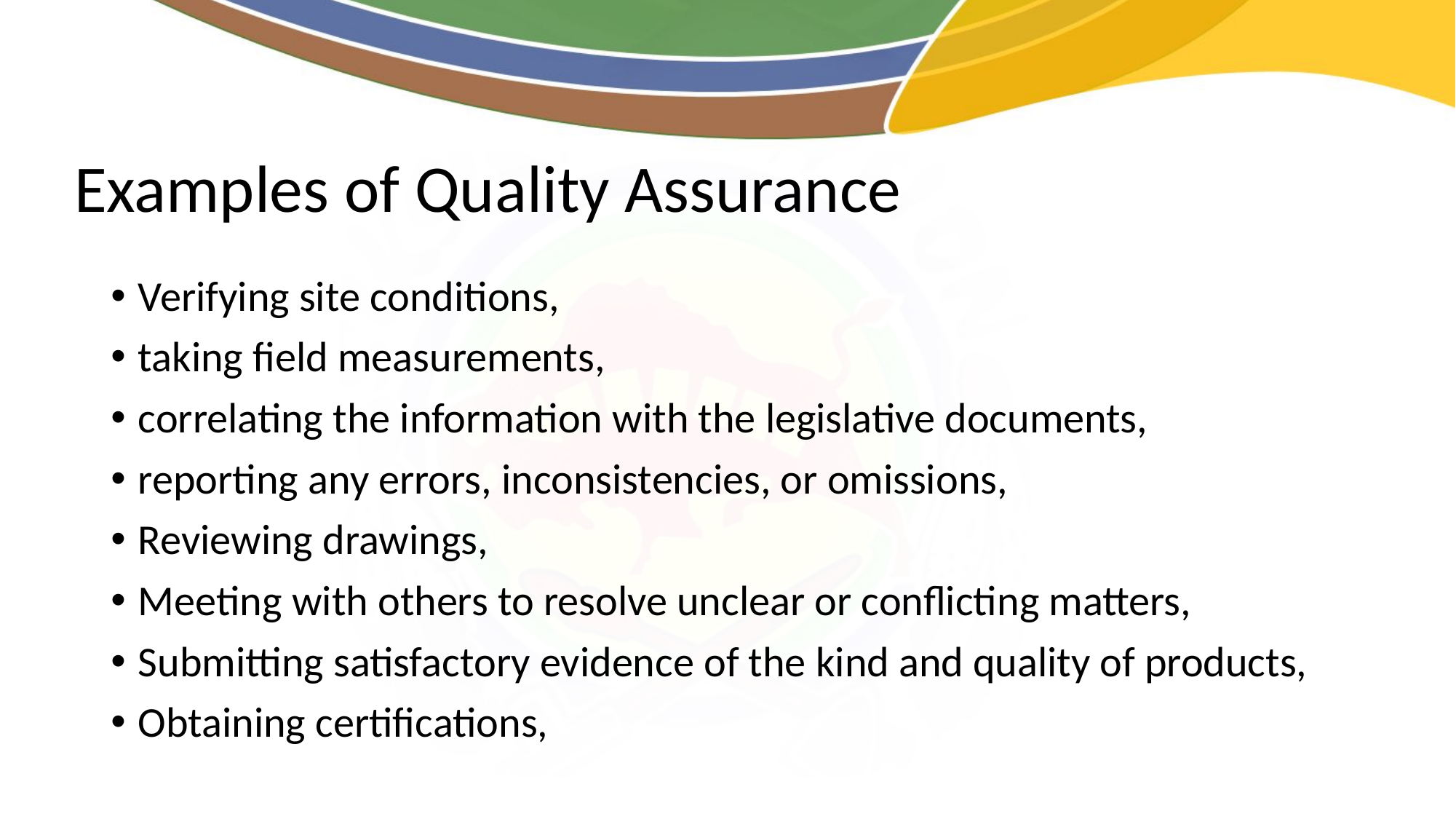

# Examples of Quality Assurance
Verifying site conditions,
taking field measurements,
correlating the information with the legislative documents,
reporting any errors, inconsistencies, or omissions,
Reviewing drawings,
Meeting with others to resolve unclear or conflicting matters,
Submitting satisfactory evidence of the kind and quality of products,
Obtaining certifications,